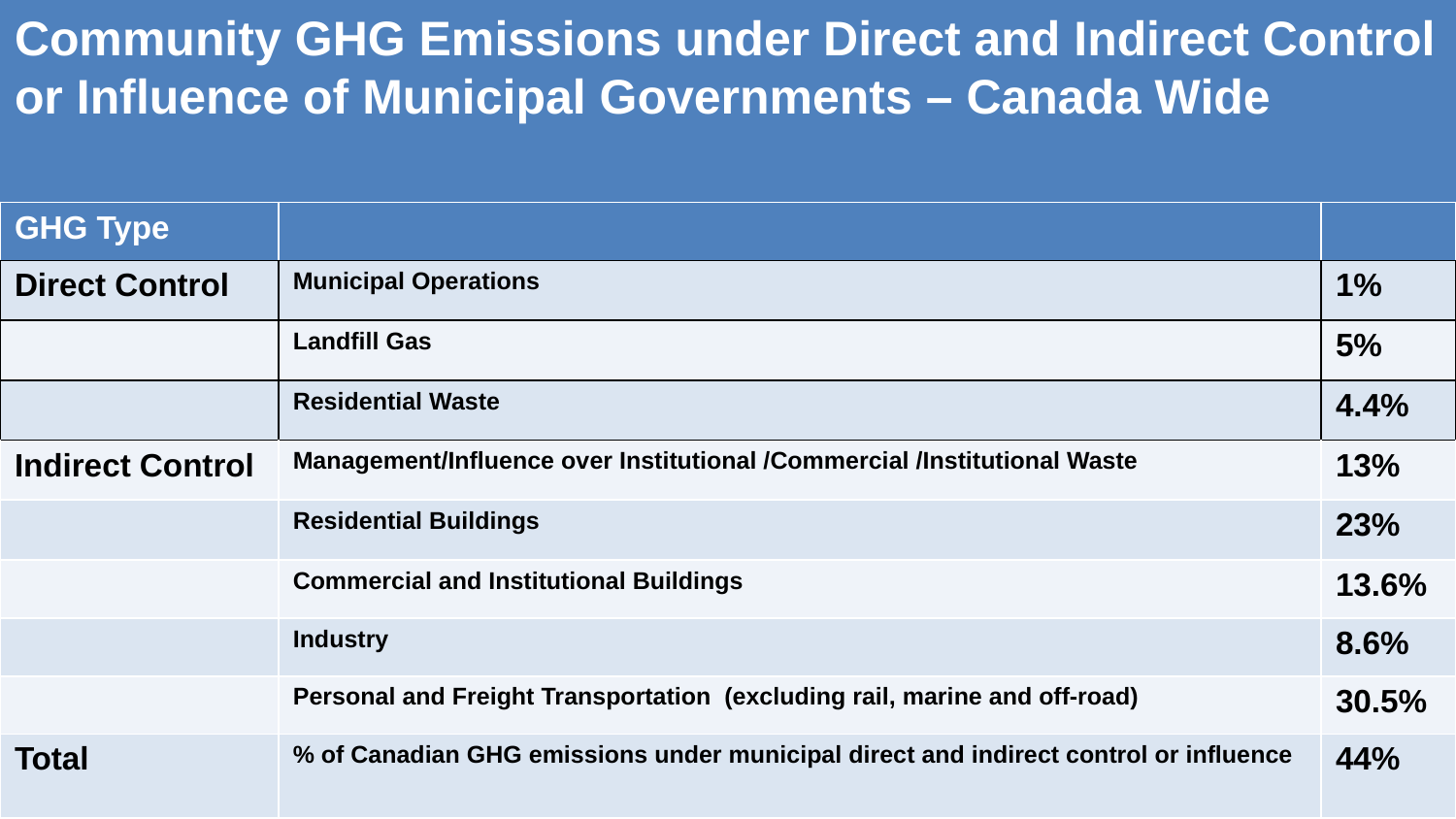

# Community GHG Emissions under Direct and Indirect Control or Influence of Municipal Governments – Canada Wide
| GHG Type |  |  |
| --- | --- | --- |
| Direct Control | Municipal Operations | 1% |
|  | Landfill Gas | 5% |
|  | Residential Waste | 4.4% |
| Indirect Control | Management/Influence over Institutional /Commercial /Institutional Waste | 13% |
|  | Residential Buildings | 23% |
|  | Commercial and Institutional Buildings | 13.6% |
|  | Industry | 8.6% |
|  | Personal and Freight Transportation (excluding rail, marine and off-road) | 30.5% |
| Total | % of Canadian GHG emissions under municipal direct and indirect control or influence | 44% |